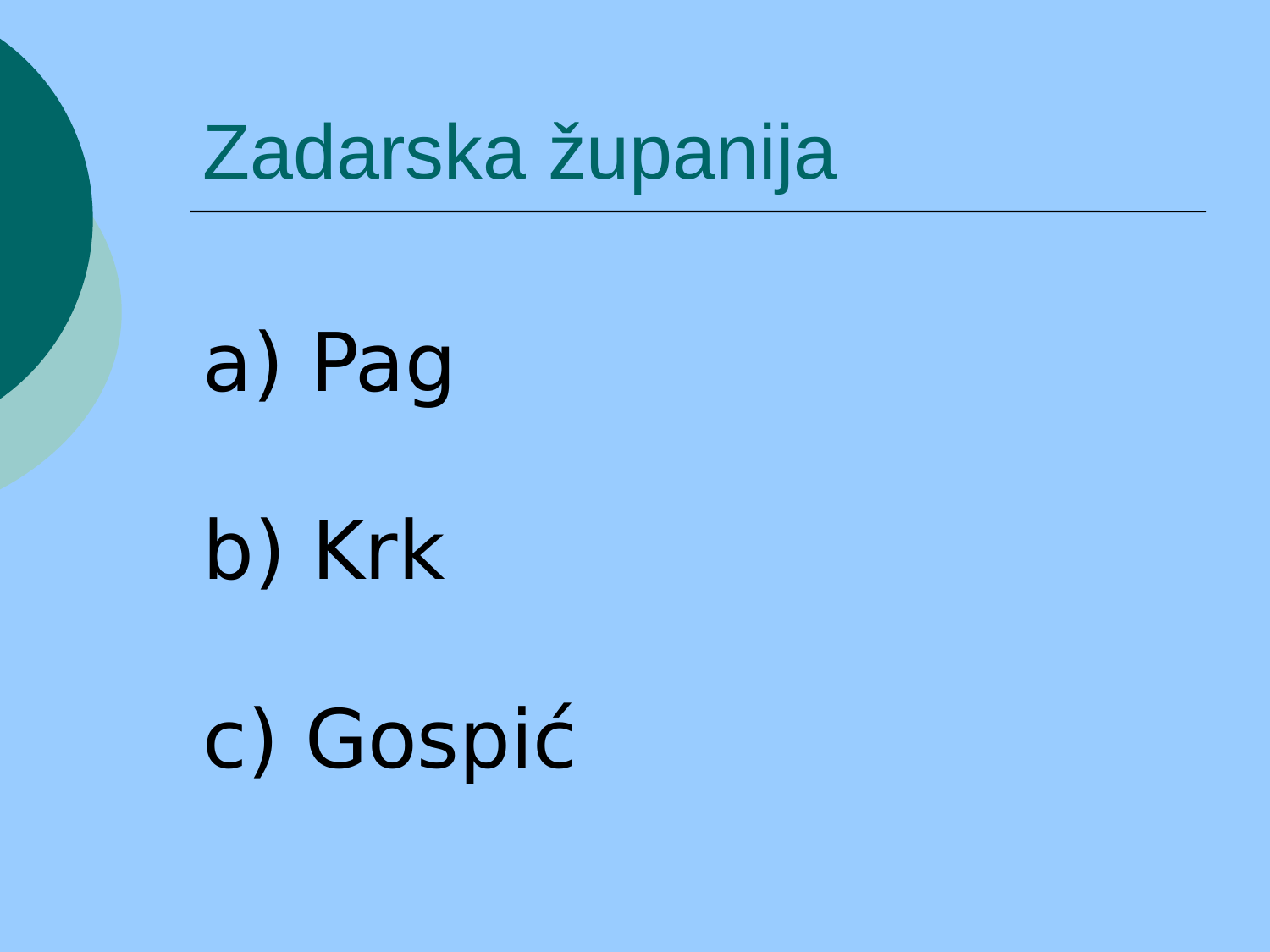

# Zadarska županija

a) Pag

b) Krk

c) Gospić